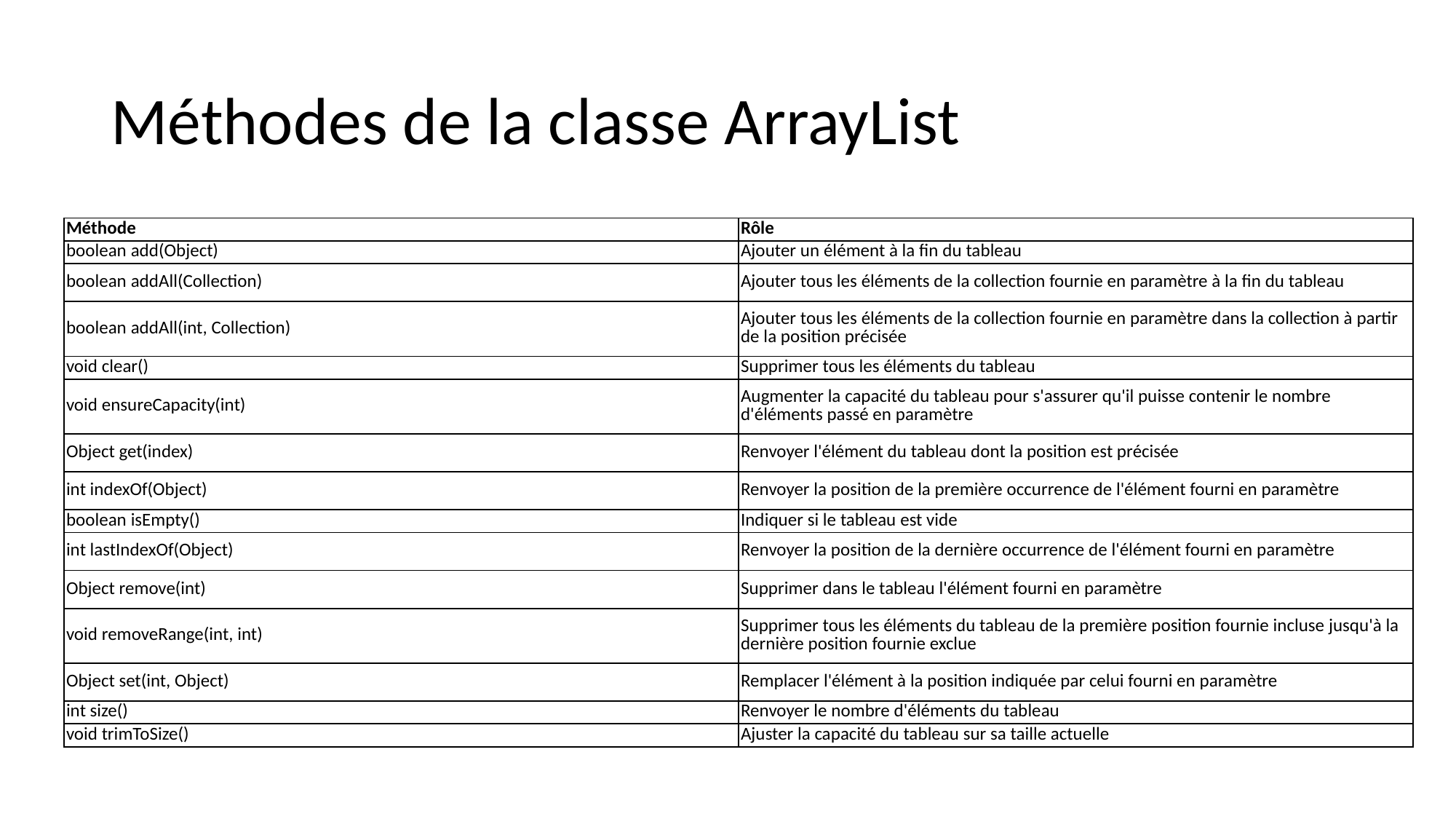

# Méthodes de la classe ArrayList
| Méthode | Rôle |
| --- | --- |
| boolean add(Object) | Ajouter un élément à la fin du tableau |
| boolean addAll(Collection) | Ajouter tous les éléments de la collection fournie en paramètre à la fin du tableau |
| boolean addAll(int, Collection) | Ajouter tous les éléments de la collection fournie en paramètre dans la collection à partir de la position précisée |
| void clear() | Supprimer tous les éléments du tableau |
| void ensureCapacity(int) | Augmenter la capacité du tableau pour s'assurer qu'il puisse contenir le nombre d'éléments passé en paramètre |
| Object get(index) | Renvoyer l'élément du tableau dont la position est précisée |
| int indexOf(Object) | Renvoyer la position de la première occurrence de l'élément fourni en paramètre |
| boolean isEmpty() | Indiquer si le tableau est vide |
| int lastIndexOf(Object) | Renvoyer la position de la dernière occurrence de l'élément fourni en paramètre |
| Object remove(int) | Supprimer dans le tableau l'élément fourni en paramètre |
| void removeRange(int, int) | Supprimer tous les éléments du tableau de la première position fournie incluse jusqu'à la dernière position fournie exclue |
| Object set(int, Object) | Remplacer l'élément à la position indiquée par celui fourni en paramètre |
| int size() | Renvoyer le nombre d'éléments du tableau |
| void trimToSize() | Ajuster la capacité du tableau sur sa taille actuelle |